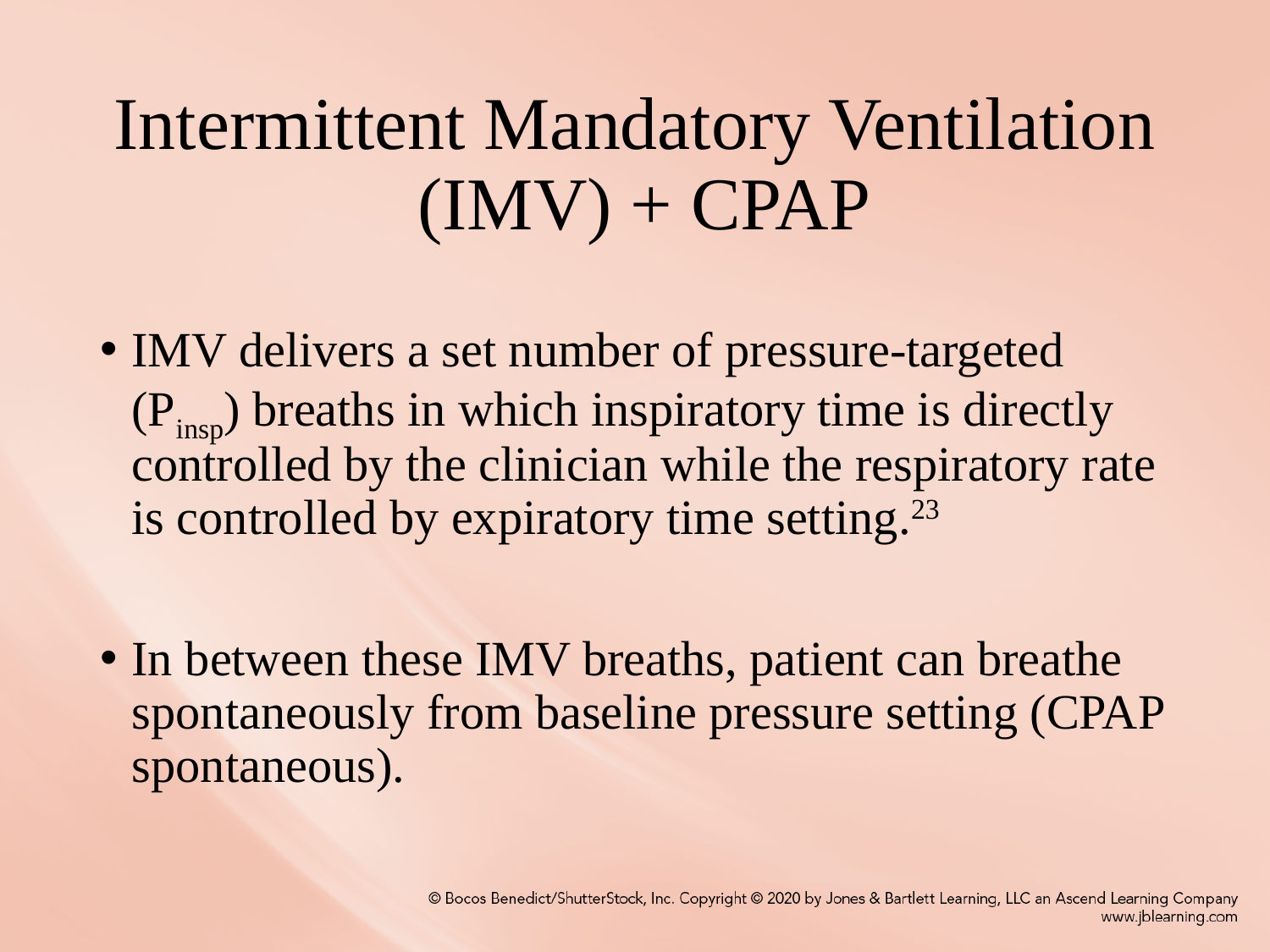

# Intermittent Mandatory Ventilation (IMV) + CPAP
IMV delivers a set number of pressure-targeted (Pinsp) breaths in which inspiratory time is directly controlled by the clinician while the respiratory rate is controlled by expiratory time setting.23

In between these IMV breaths, patient can breathe spontaneously from baseline pressure setting (CPAP spontaneous).